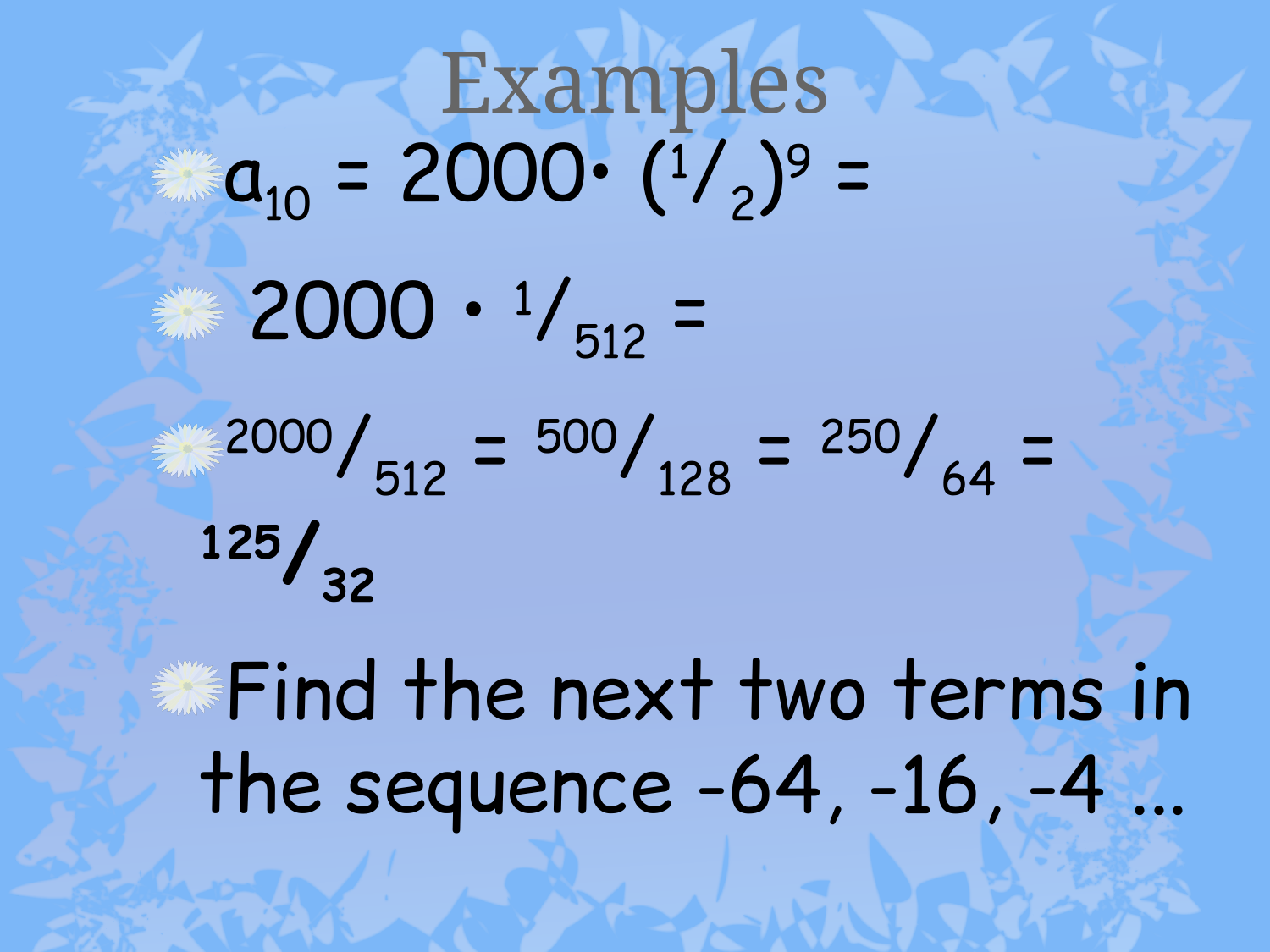

# Examples
a10 = 2000• (1/2)9 =
 2000 • 1/512 =
2000/512 = 500/128 = 250/64 = 125/32
Find the next two terms in the sequence -64, -16, -4 ...